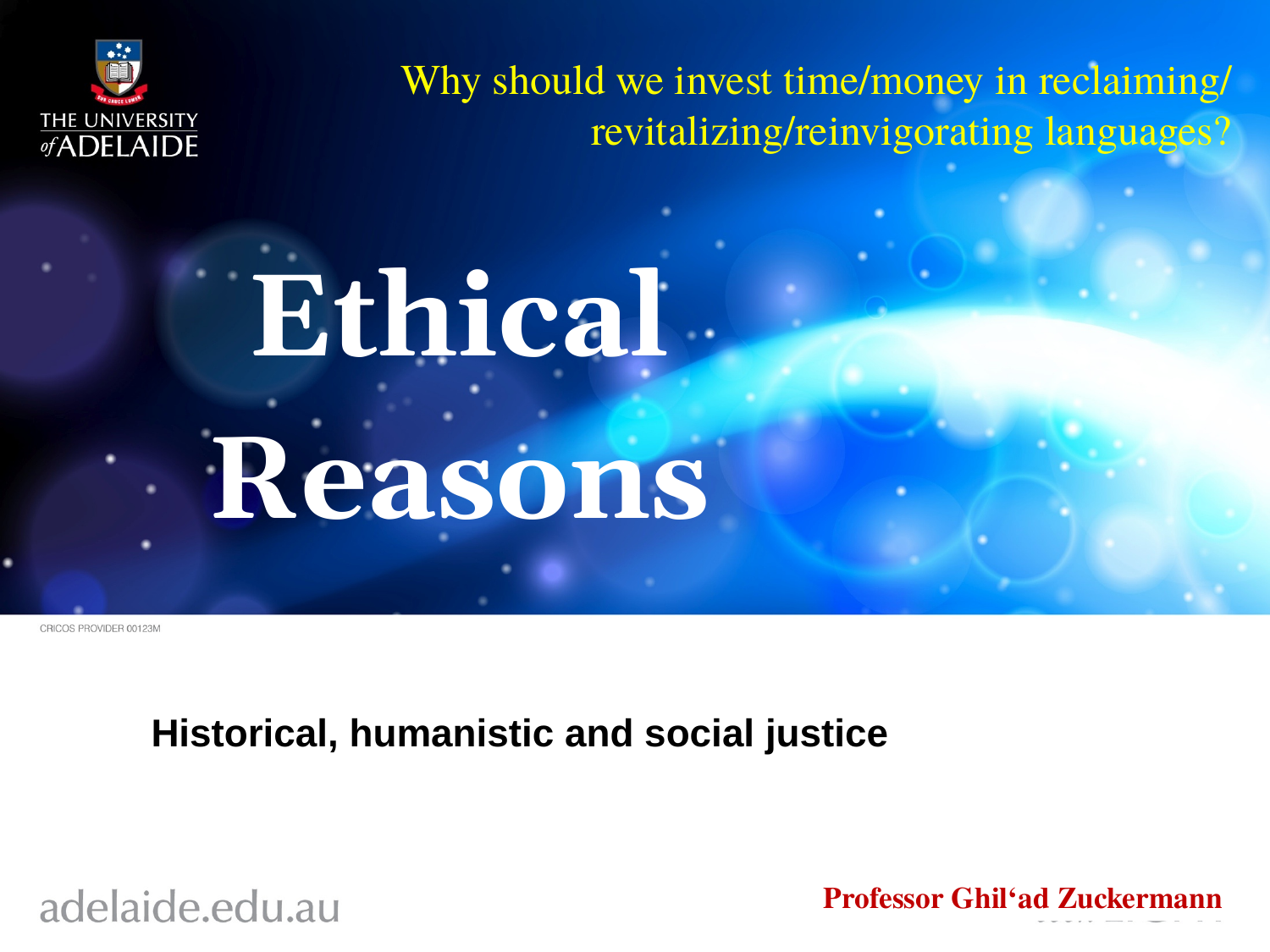

Why should we invest time/money in reclaiming/ revitalizing/reinvigorating languages?
Ethical
Reasons

Historical, humanistic and social justice

Professor Ghil‘ad Zuckermann